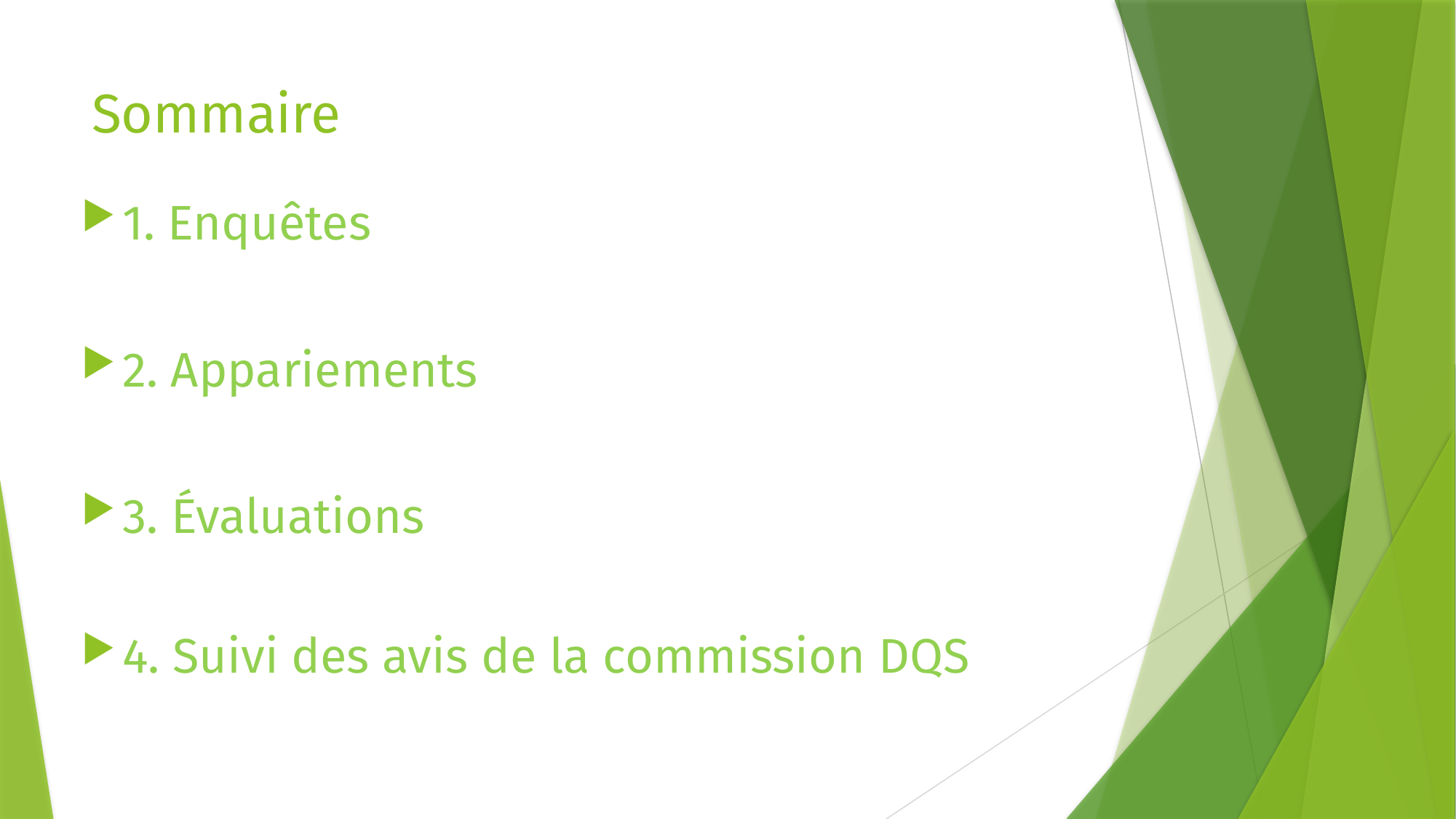

# Sommaire
1. Enquêtes

2. Appariements

3. Évaluations

4. Suivi des avis de la commission DQS